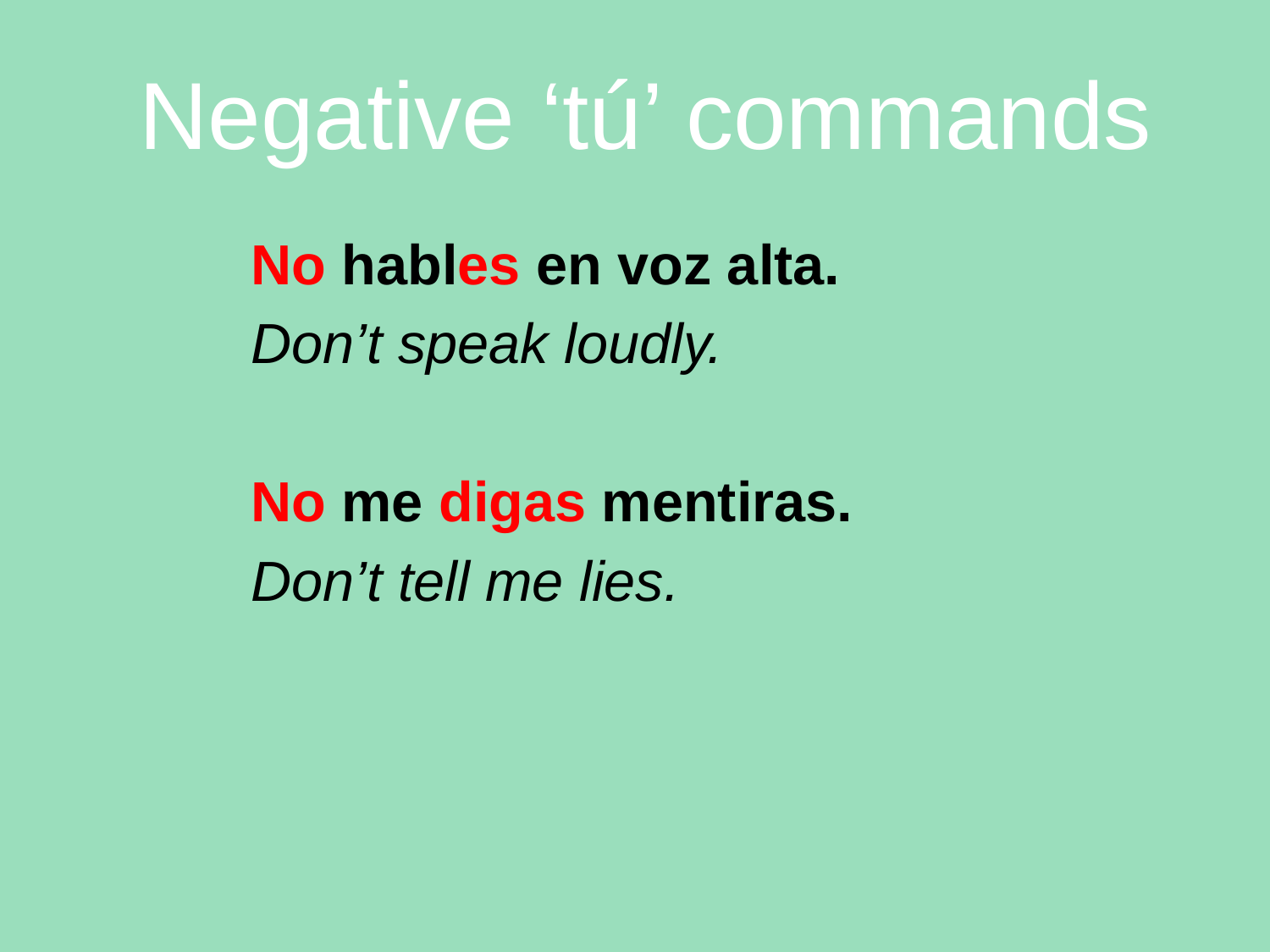

# Negative ‘tú’ commands
		No hables en voz alta.
		Don’t speak loudly.

		No me digas mentiras.
		Don’t tell me lies.